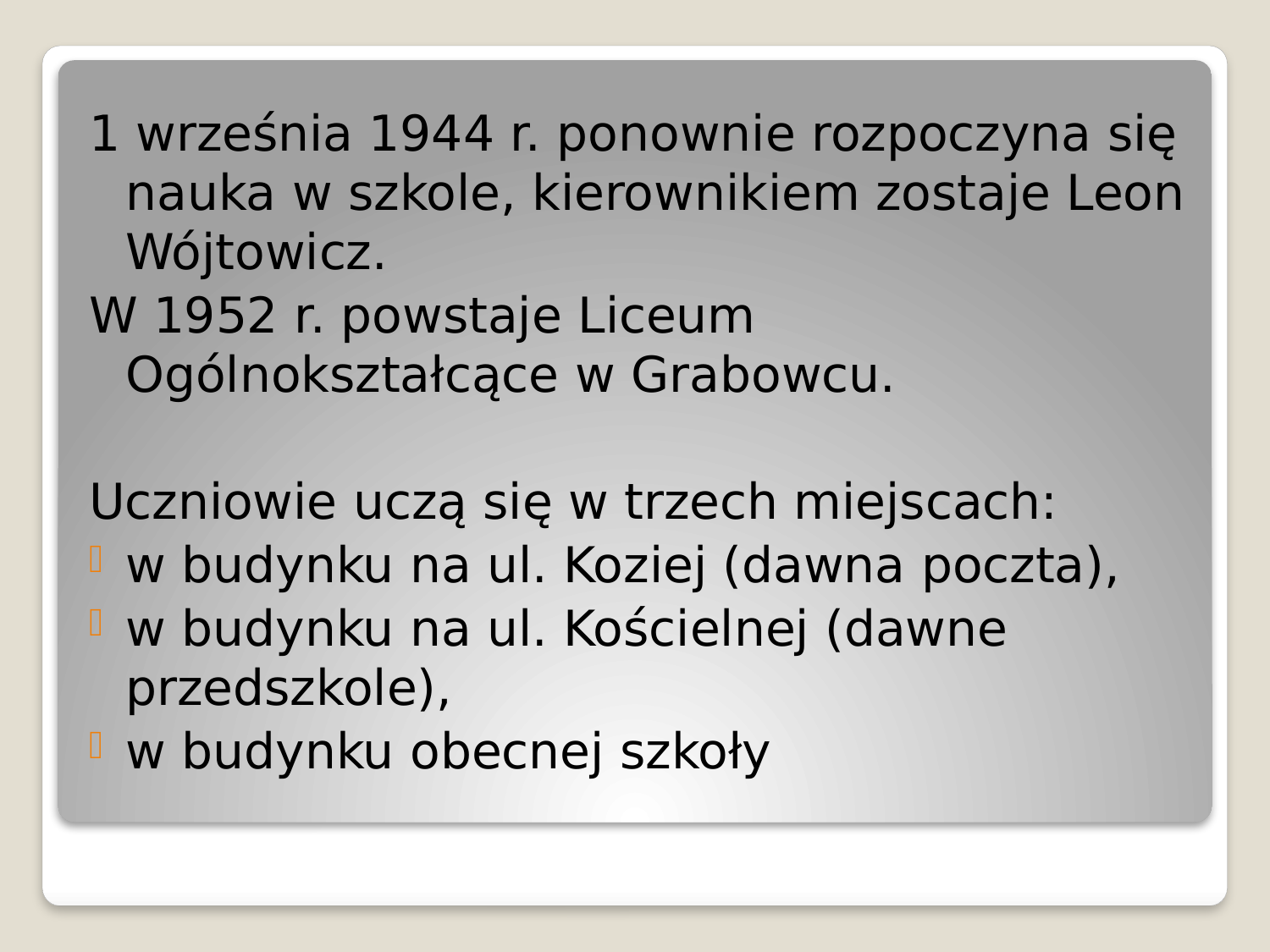

1 września 1944 r. ponownie rozpoczyna się nauka w szkole, kierownikiem zostaje Leon Wójtowicz.
W 1952 r. powstaje Liceum Ogólnokształcące w Grabowcu.

Uczniowie uczą się w trzech miejscach:
w budynku na ul. Koziej (dawna poczta),
w budynku na ul. Kościelnej (dawne przedszkole),
w budynku obecnej szkoły